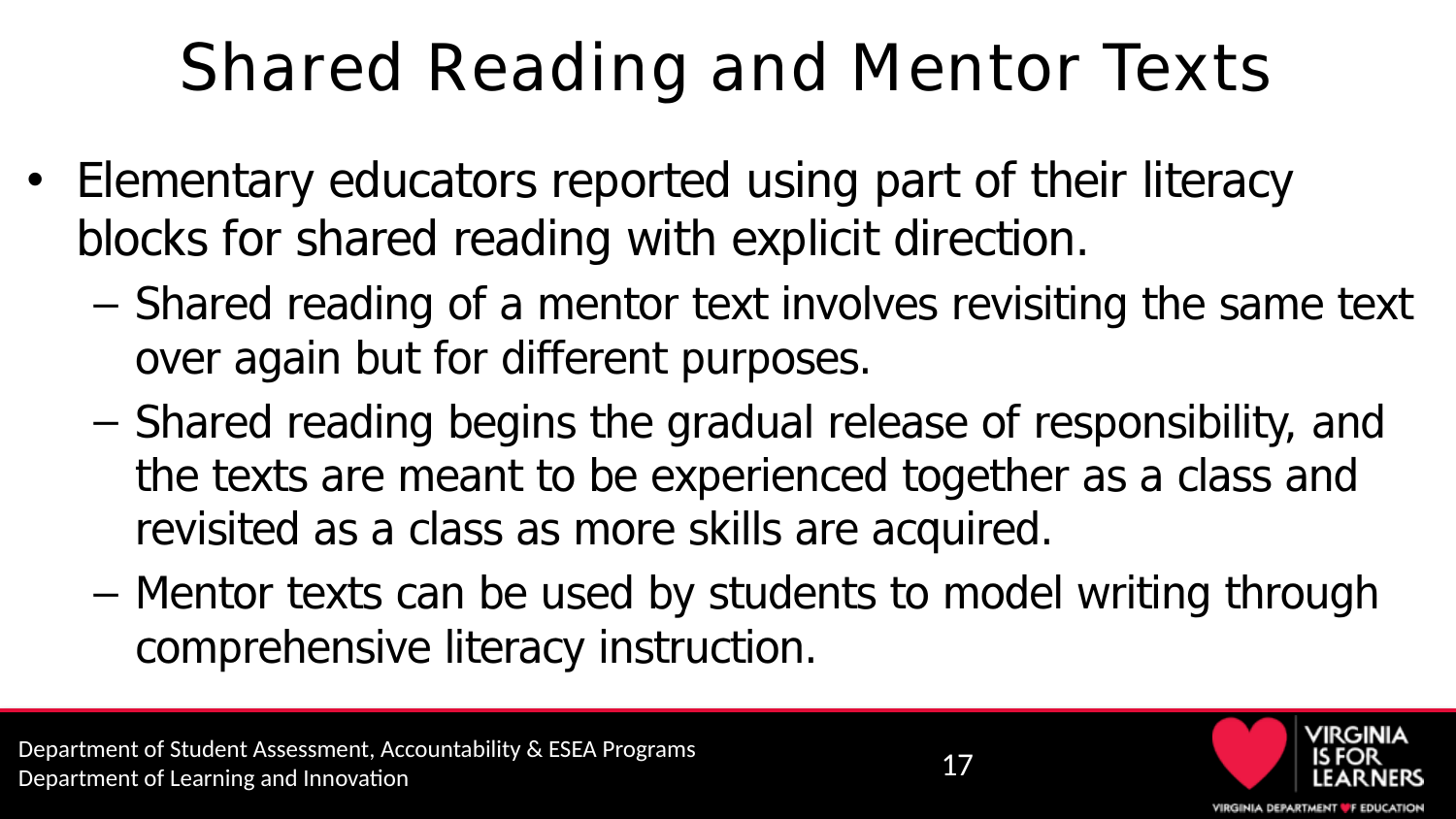

# Shared Reading and Mentor Texts
Elementary educators reported using part of their literacy blocks for shared reading with explicit direction.
Shared reading of a mentor text involves revisiting the same text over again but for different purposes.
Shared reading begins the gradual release of responsibility, and the texts are meant to be experienced together as a class and revisited as a class as more skills are acquired.
Mentor texts can be used by students to model writing through comprehensive literacy instruction.